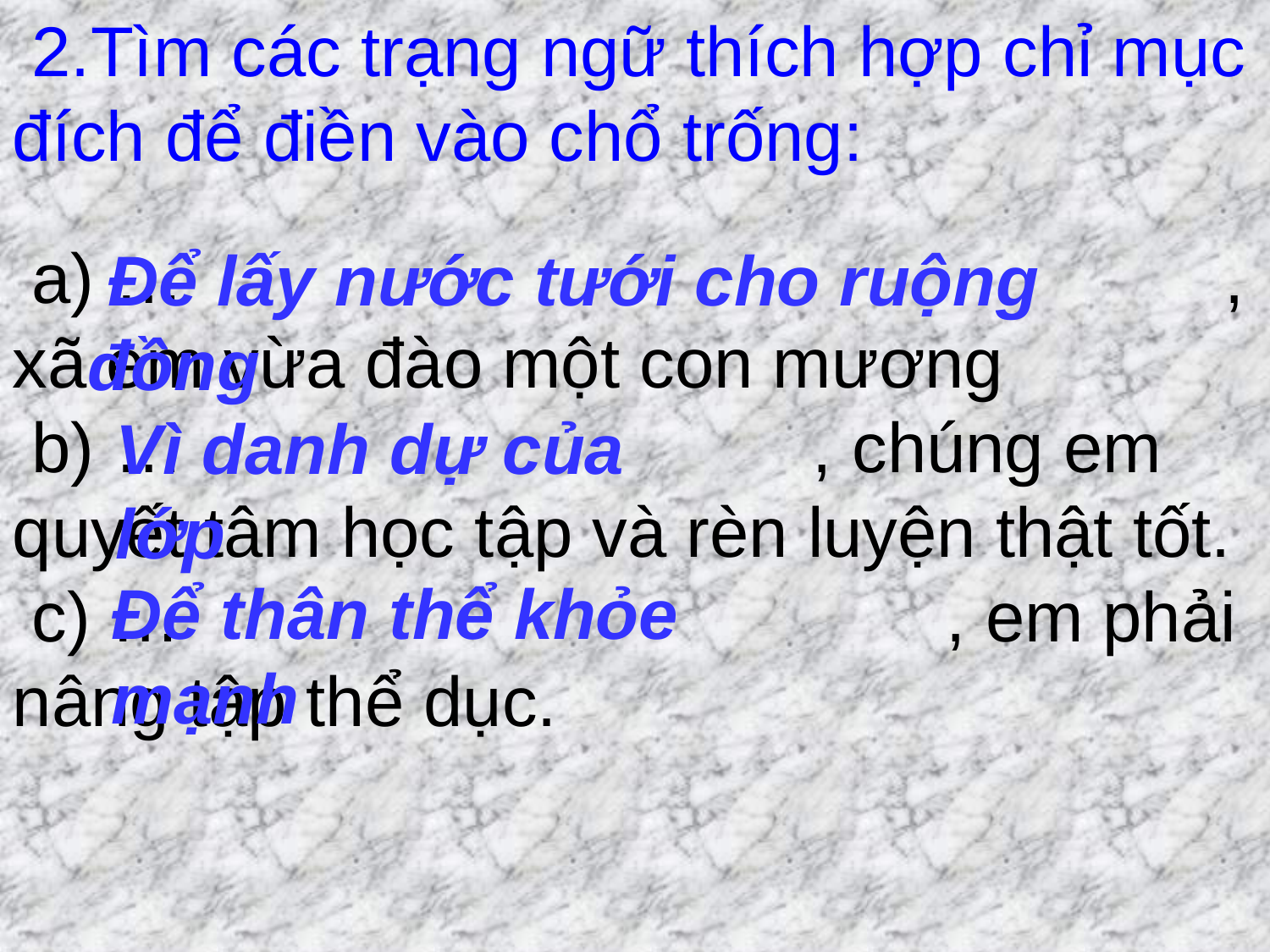

2.Tìm các trạng ngữ thích hợp chỉ mục đích để điền vào chổ trống:

 a) …                                                     , xã em vừa đào một con mương
 b) …                                , chúng em quyết tâm học tập và rèn luyện thật tốt.
 c) …                                       , em phải nâng tập thể dục.
 Để lấy nước tưới cho ruộng đồng
Vì danh dự của lớp
Để thân thể khỏe mạnh